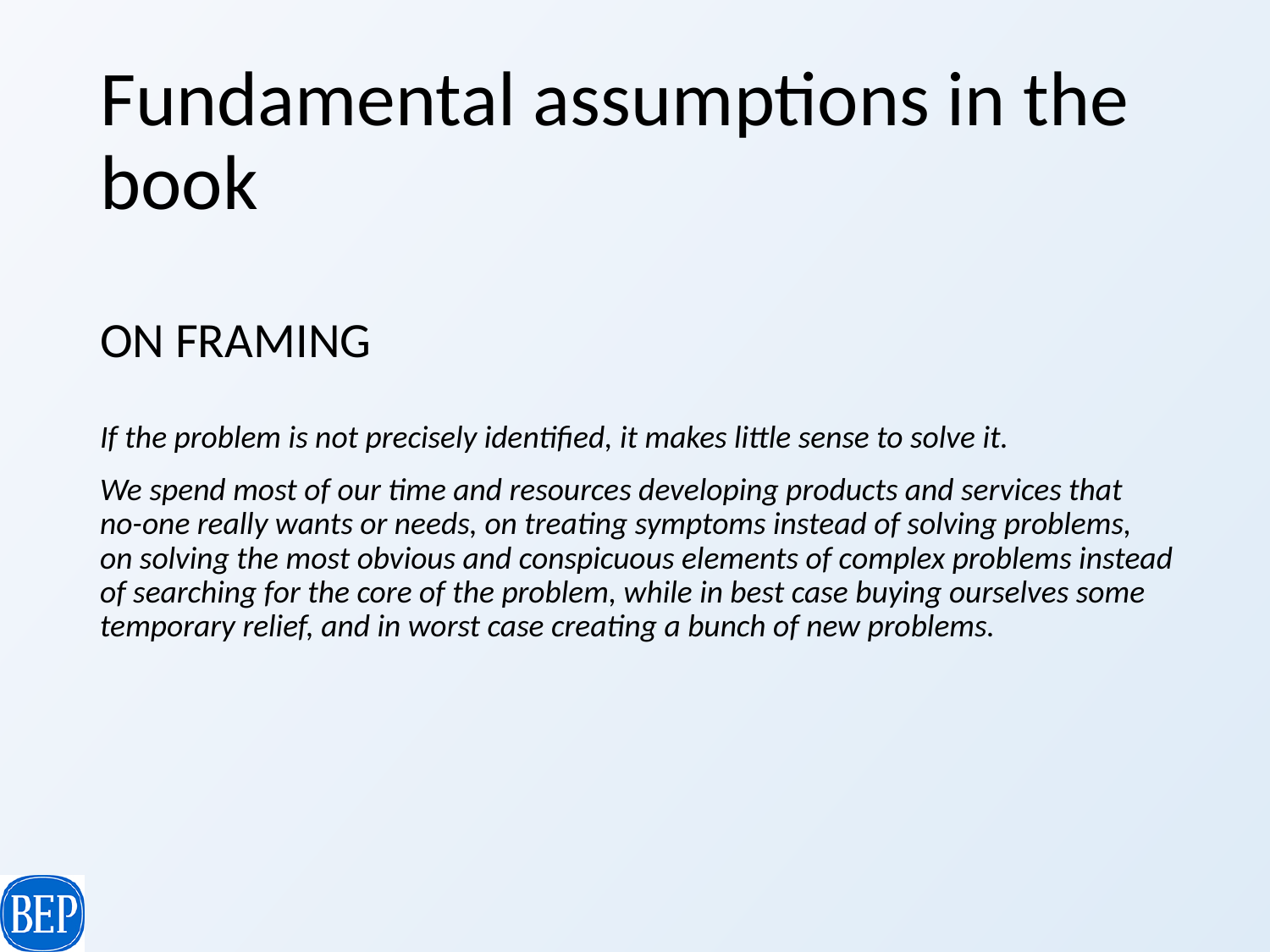

# Fundamental assumptions in the book
ON FRAMING

If the problem is not precisely identified, it makes little sense to solve it.
We spend most of our time and resources developing products and services that      no-one really wants or needs, on treating symptoms instead of solving problems,      on solving the most obvious and conspicuous elements of complex problems instead   of searching for the core of the problem, while in best case buying ourselves some temporary relief, and in worst case creating a bunch of new problems.